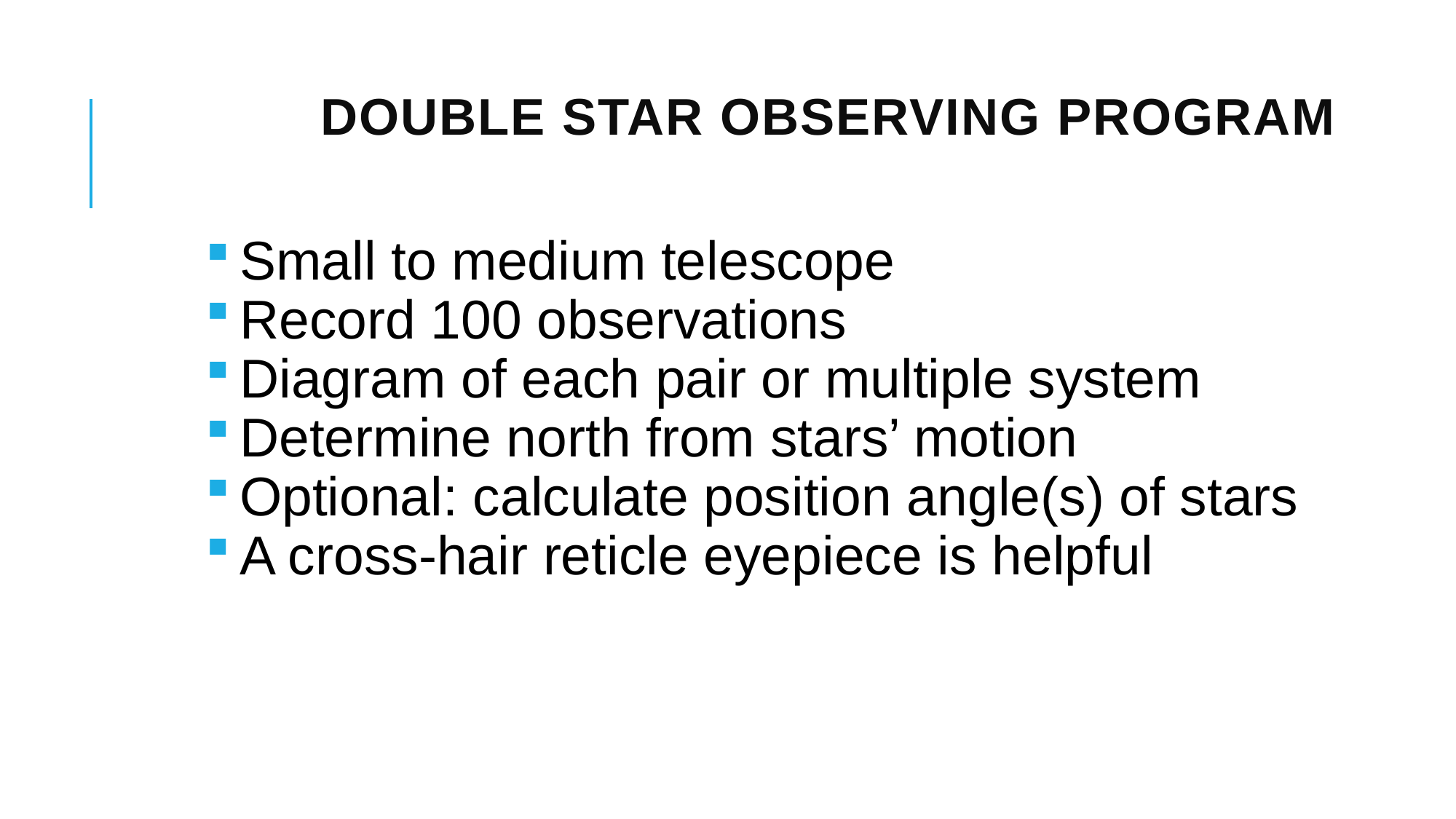

# Double Star Observing Program
Small to medium telescope
Record 100 observations
Diagram of each pair or multiple system
Determine north from stars’ motion
Optional: calculate position angle(s) of stars
A cross-hair reticle eyepiece is helpful